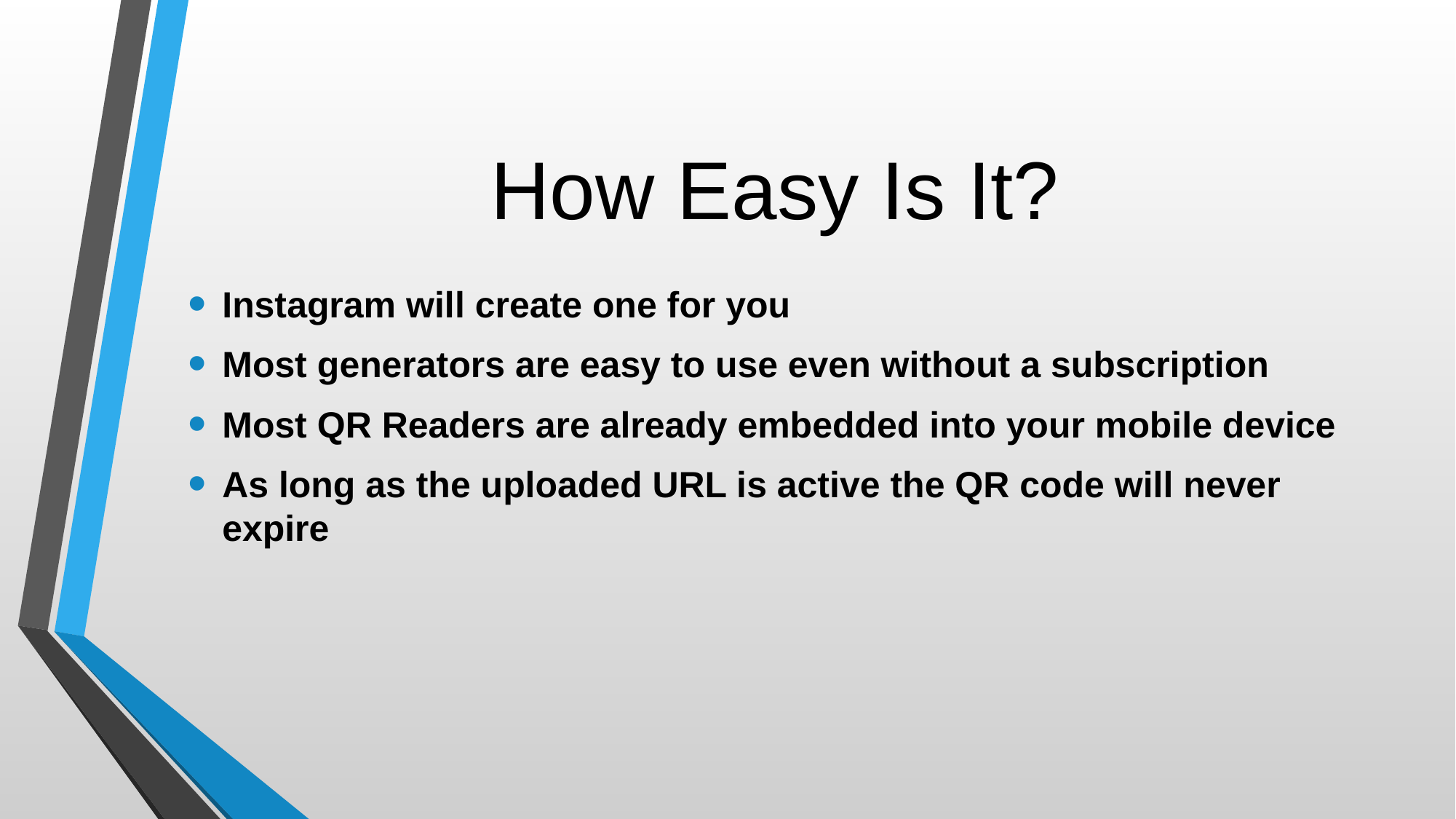

# How Easy Is It?
Instagram will create one for you
Most generators are easy to use even without a subscription
Most QR Readers are already embedded into your mobile device
As long as the uploaded URL is active the QR code will never expire